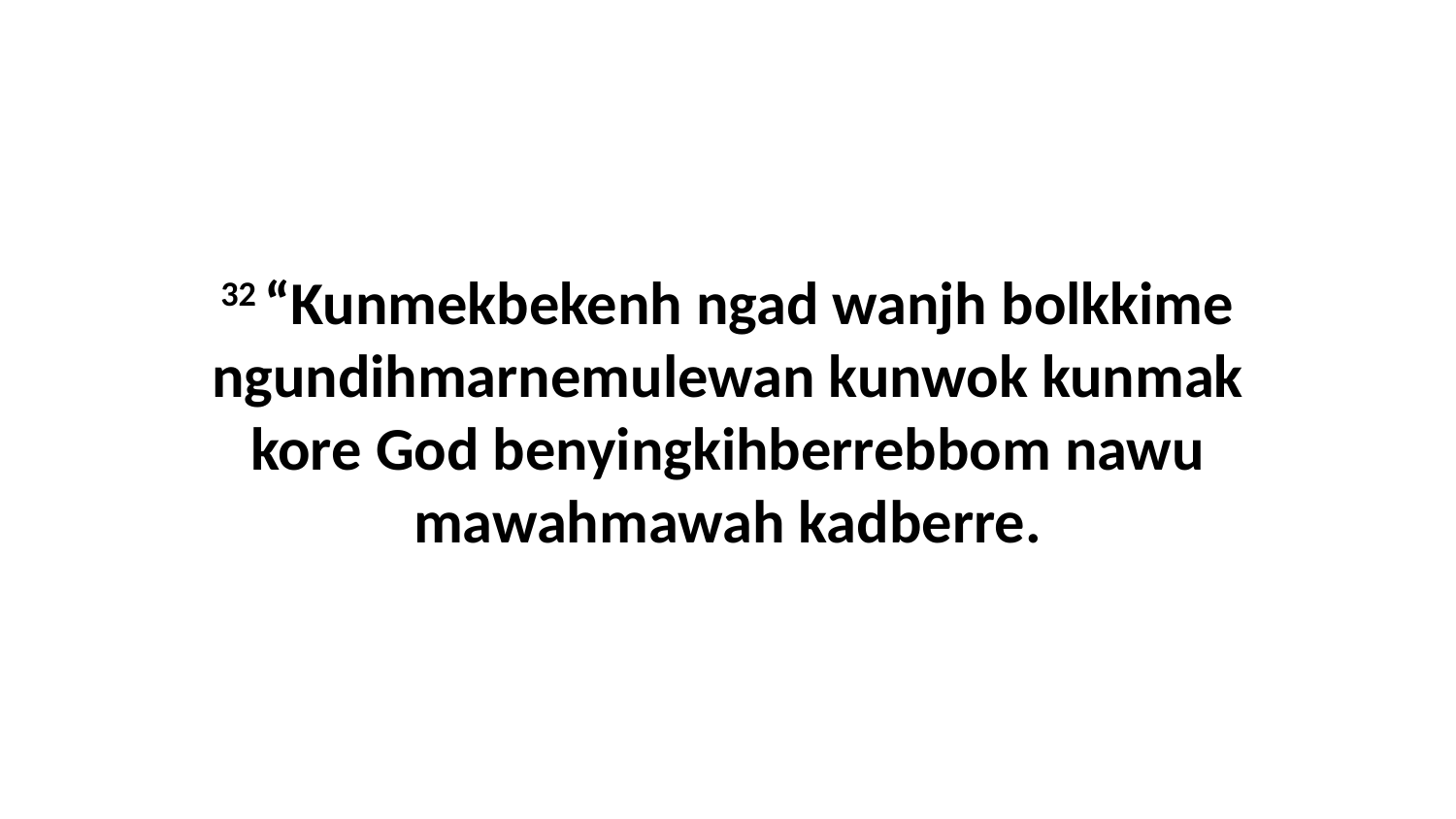

32 “Kunmekbekenh ngad wanjh bolkkime ngundihmarnemulewan kunwok kunmak kore God benyingkihberrebbom nawu mawahmawah kadberre.